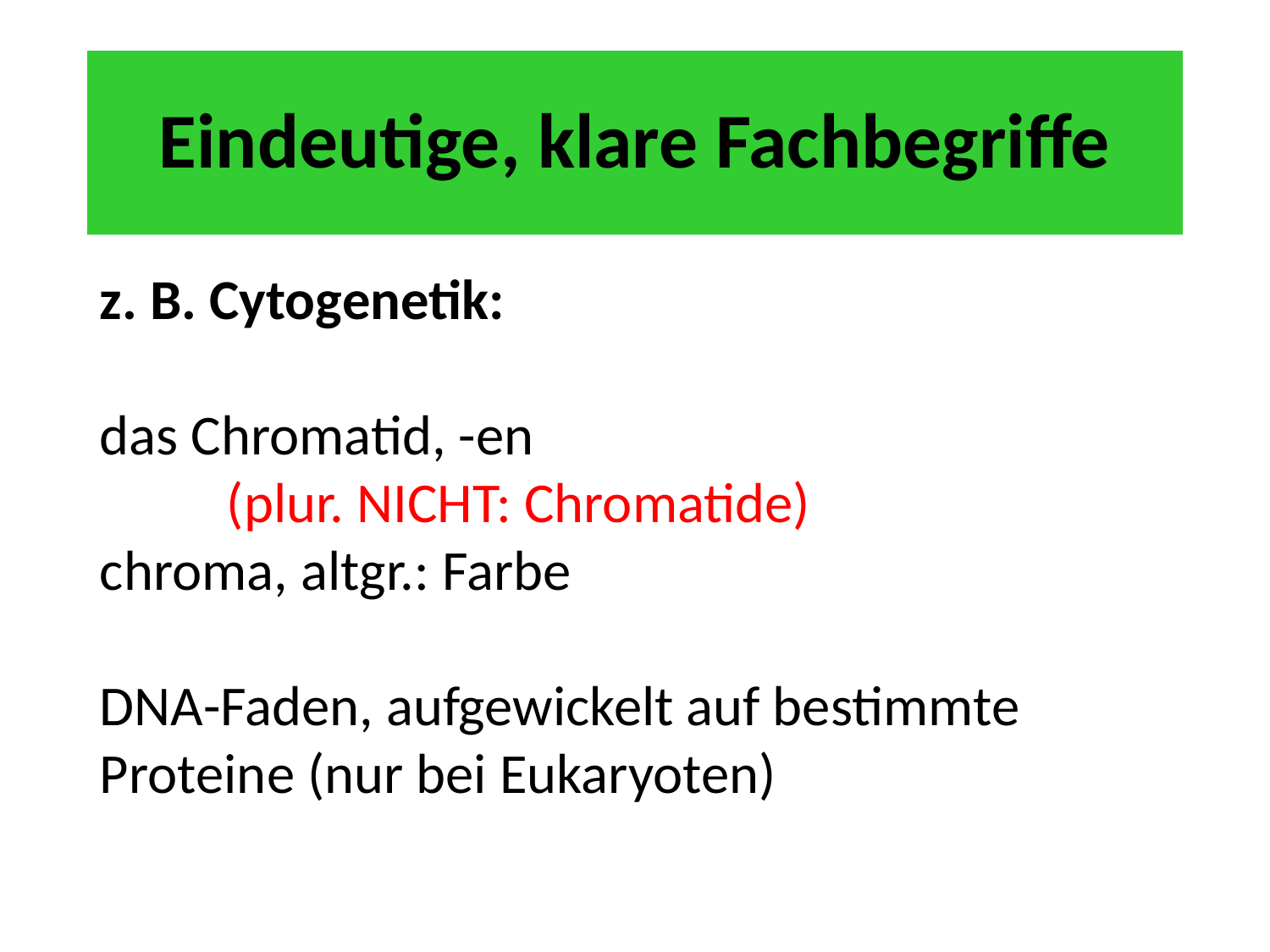

# Eindeutige, klare Fachbegriffe
z. B. Cytogenetik:

das Chromatid, -en
	(plur. NICHT: Chromatide)
chroma, altgr.: Farbe

DNA-Faden, aufgewickelt auf bestimmte Proteine (nur bei Eukaryoten)